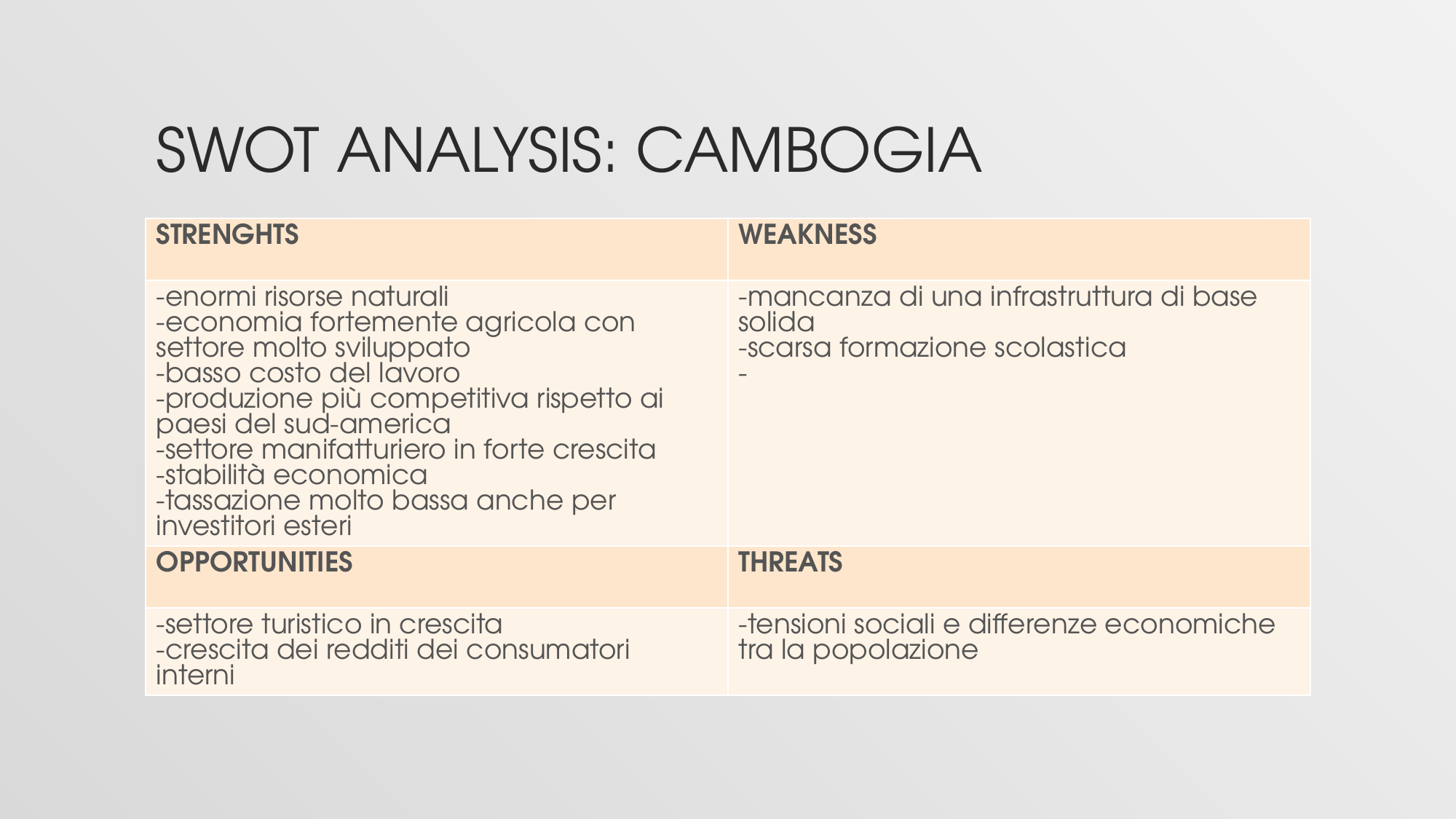

# SWOT ANALYSIS: cambogia
| STRENGHTS | WEAKNESS |
| --- | --- |
| -enormi risorse naturali -economia fortemente agricola con settore molto sviluppato -basso costo del lavoro -produzione più competitiva rispetto ai paesi del sud-america -settore manifatturiero in forte crescita -stabilità economica -tassazione molto bassa anche per investitori esteri | -mancanza di una infrastruttura di base solida -scarsa formazione scolastica - |
| OPPORTUNITIES | THREATS |
| -settore turistico in crescita -crescita dei redditi dei consumatori interni | -tensioni sociali e differenze economiche tra la popolazione |